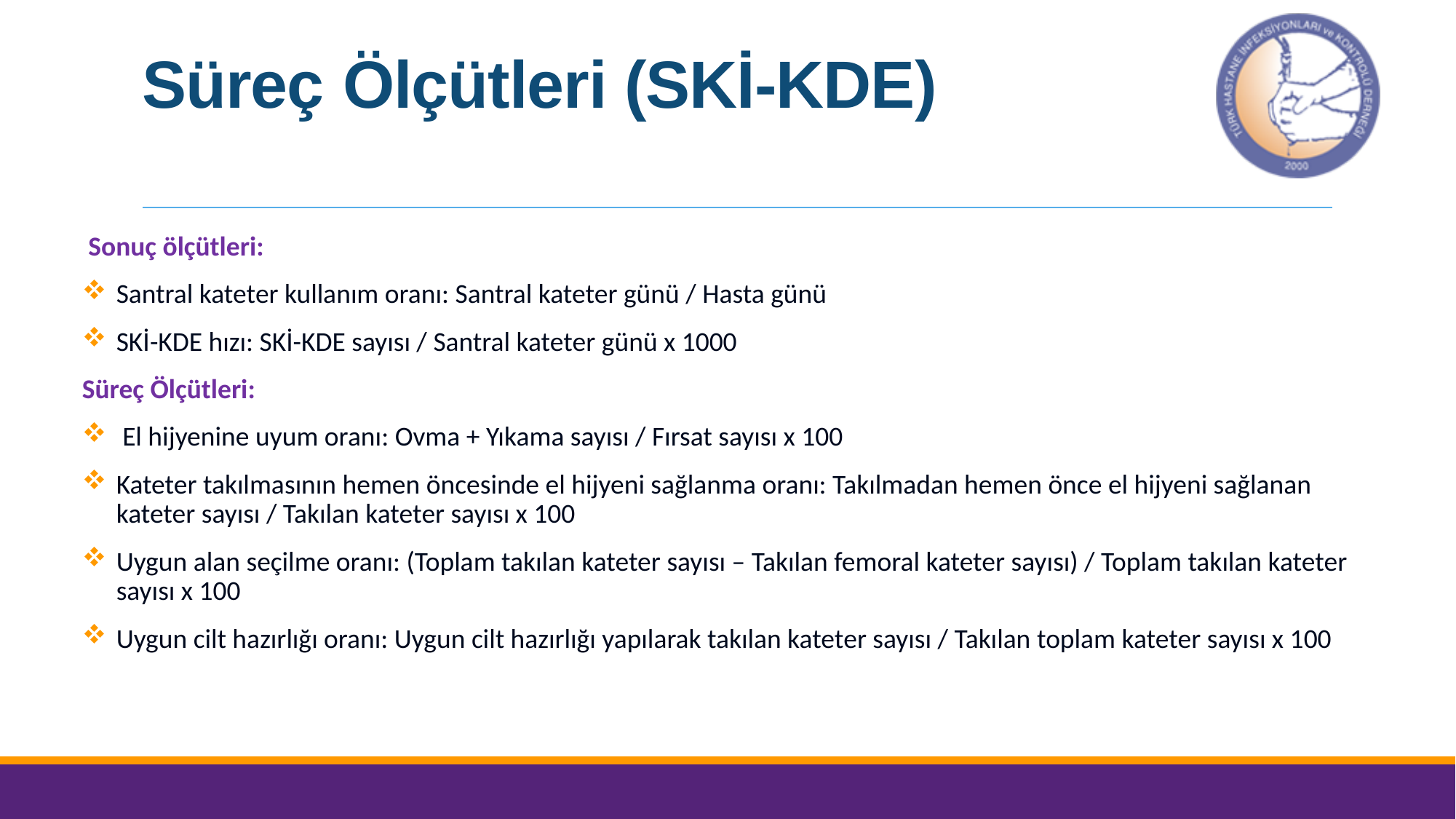

# Süreç Ölçütleri (SKİ-KDE)
 Sonuç ölçütleri:
Santral kateter kullanım oranı: Santral kateter günü / Hasta günü
SKİ-KDE hızı: SKİ-KDE sayısı / Santral kateter günü x 1000
Süreç Ölçütleri:
 El hijyenine uyum oranı: Ovma + Yıkama sayısı / Fırsat sayısı x 100
Kateter takılmasının hemen öncesinde el hijyeni sağlanma oranı: Takılmadan hemen önce el hijyeni sağlanan kateter sayısı / Takılan kateter sayısı x 100
Uygun alan seçilme oranı: (Toplam takılan kateter sayısı – Takılan femoral kateter sayısı) / Toplam takılan kateter sayısı x 100
Uygun cilt hazırlığı oranı: Uygun cilt hazırlığı yapılarak takılan kateter sayısı / Takılan toplam kateter sayısı x 100